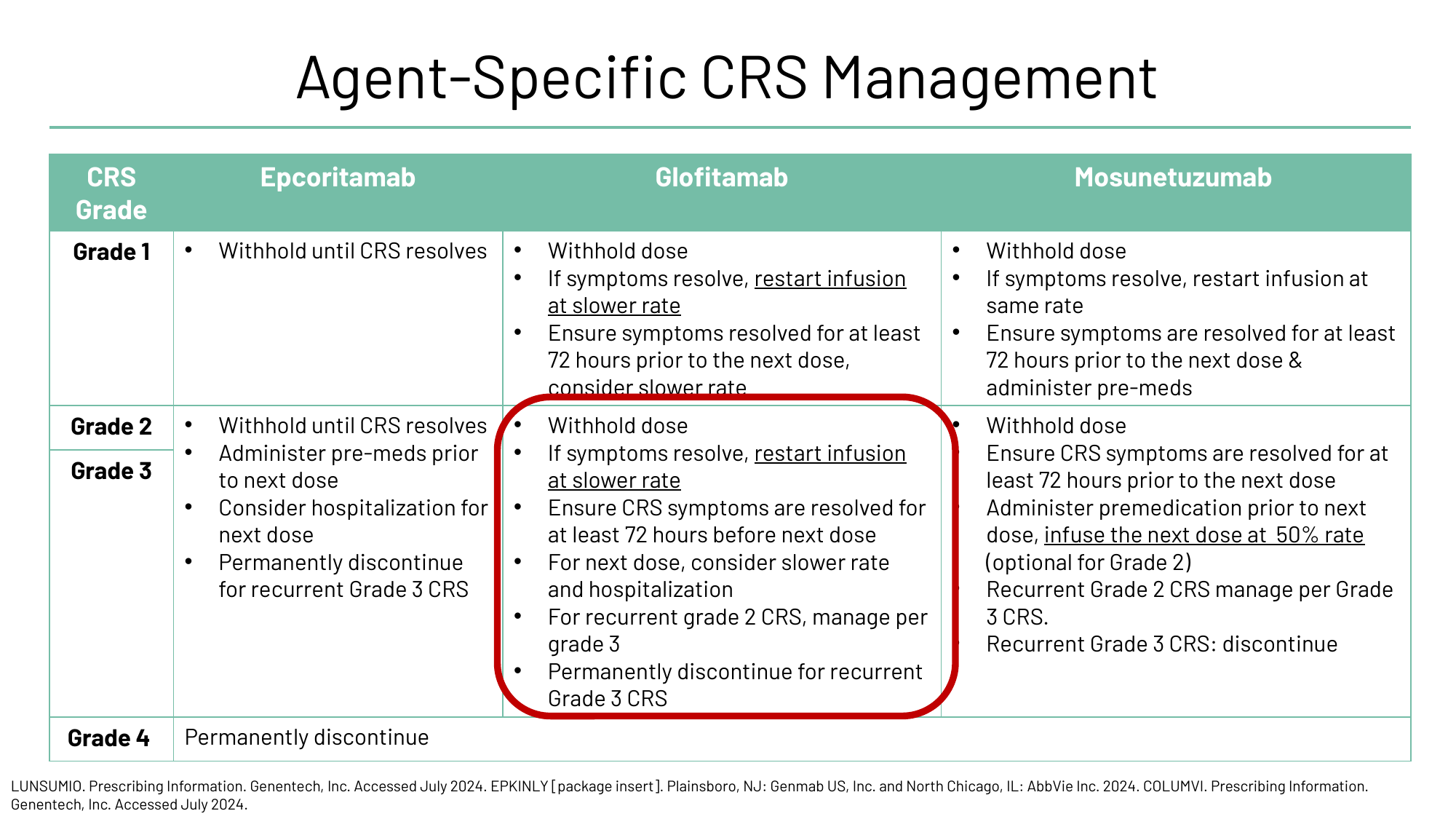

# Agent-Specific CRS Management
| CRS Grade | Epcoritamab | Glofitamab | Mosunetuzumab |
| --- | --- | --- | --- |
| Grade 1 | Withhold until CRS resolves | Withhold dose If symptoms resolve, restart infusion at slower rate Ensure symptoms resolved for at least 72 hours prior to the next dose, consider slower rate | Withhold dose If symptoms resolve, restart infusion at same rate Ensure symptoms are resolved for at least 72 hours prior to the next dose & administer pre-meds |
| Grade 2 | Withhold until CRS resolves Administer pre-meds prior to next dose Consider hospitalization for next dose Permanently discontinue for recurrent Grade 3 CRS | Withhold dose If symptoms resolve, restart infusion at slower rate Ensure CRS symptoms are resolved for at least 72 hours before next dose For next dose, consider slower rate and hospitalization For recurrent grade 2 CRS, manage per grade 3 Permanently discontinue for recurrent Grade 3 CRS | Withhold dose Ensure CRS symptoms are resolved for at least 72 hours prior to the next dose Administer premedication prior to next dose, infuse the next dose at 50% rate (optional for Grade 2) Recurrent Grade 2 CRS manage per Grade 3 CRS. Recurrent Grade 3 CRS: discontinue |
| Grade 3 |  |  |  |
| Grade 4 | Permanently discontinue |  |  |

LUNSUMIO. Prescribing Information. Genentech, Inc. Accessed July 2024. EPKINLY [package insert]. Plainsboro, NJ: Genmab US, Inc. and North Chicago, IL: AbbVie Inc. 2024. COLUMVI. Prescribing Information. Genentech, Inc. Accessed July 2024.